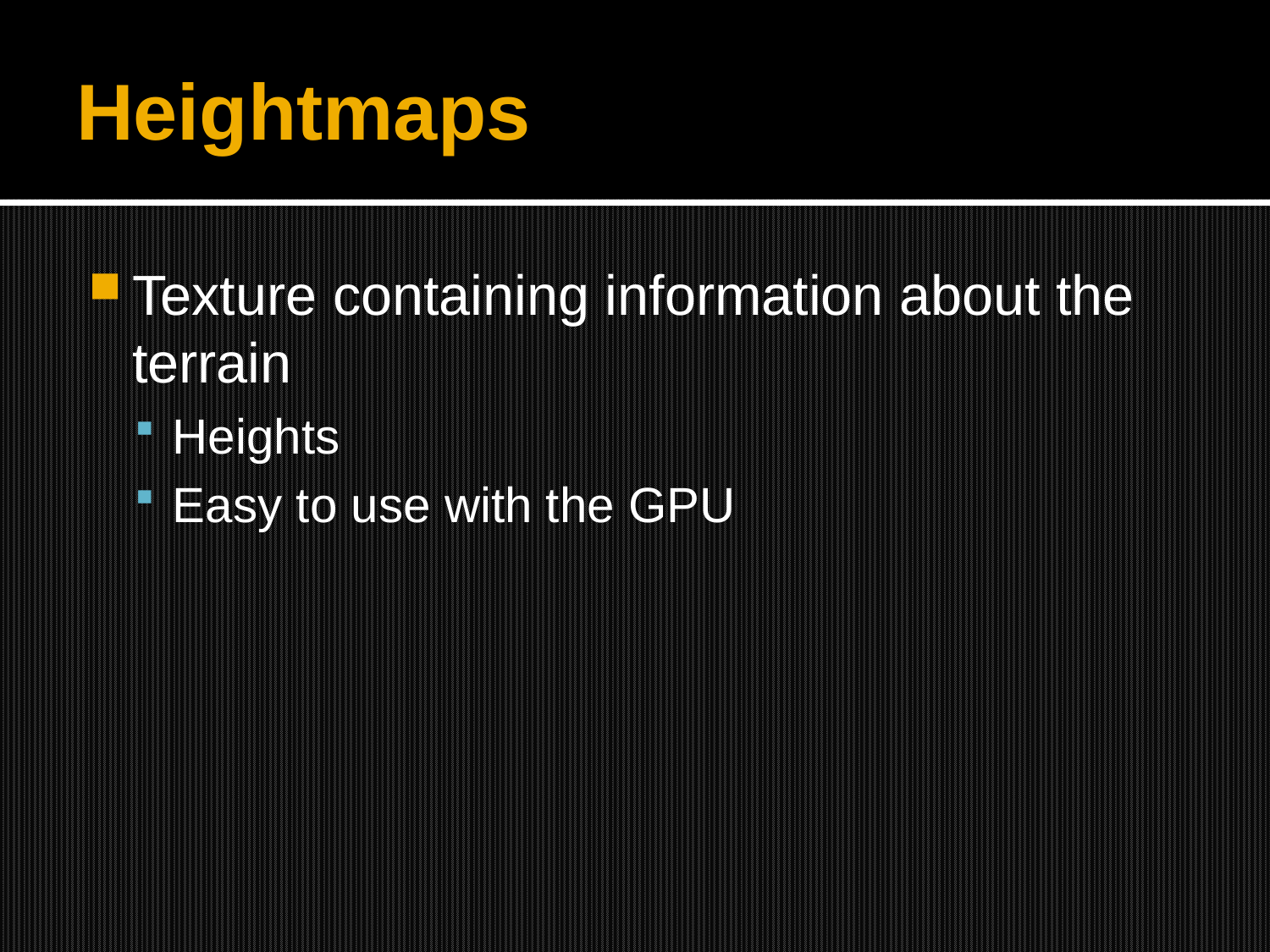

# Heightmaps
Texture containing information about the terrain
Heights
Easy to use with the GPU